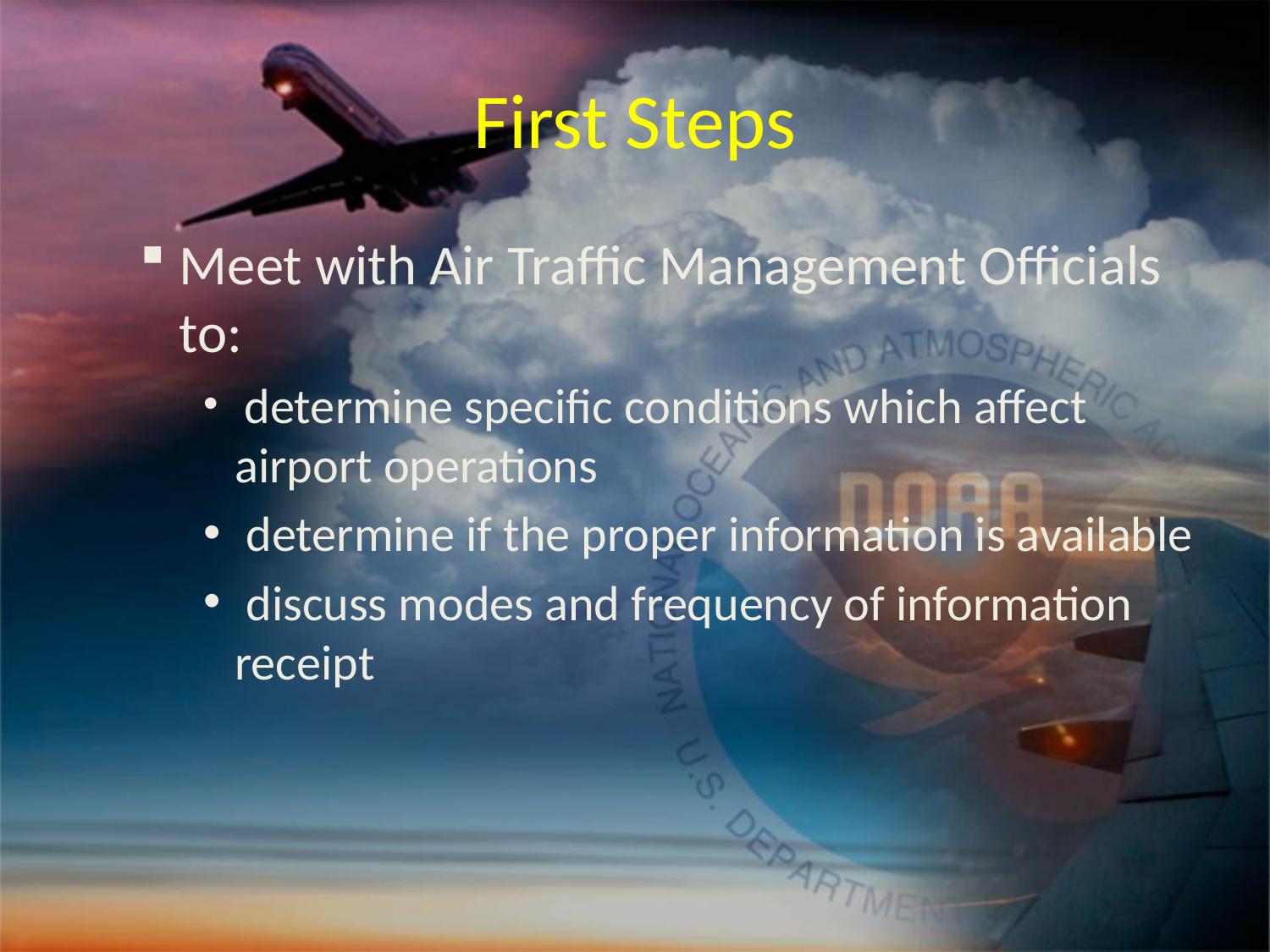

# First Steps
Meet with Air Traffic Management Officials to:
 determine specific conditions which affect airport operations
 determine if the proper information is available
 discuss modes and frequency of information receipt